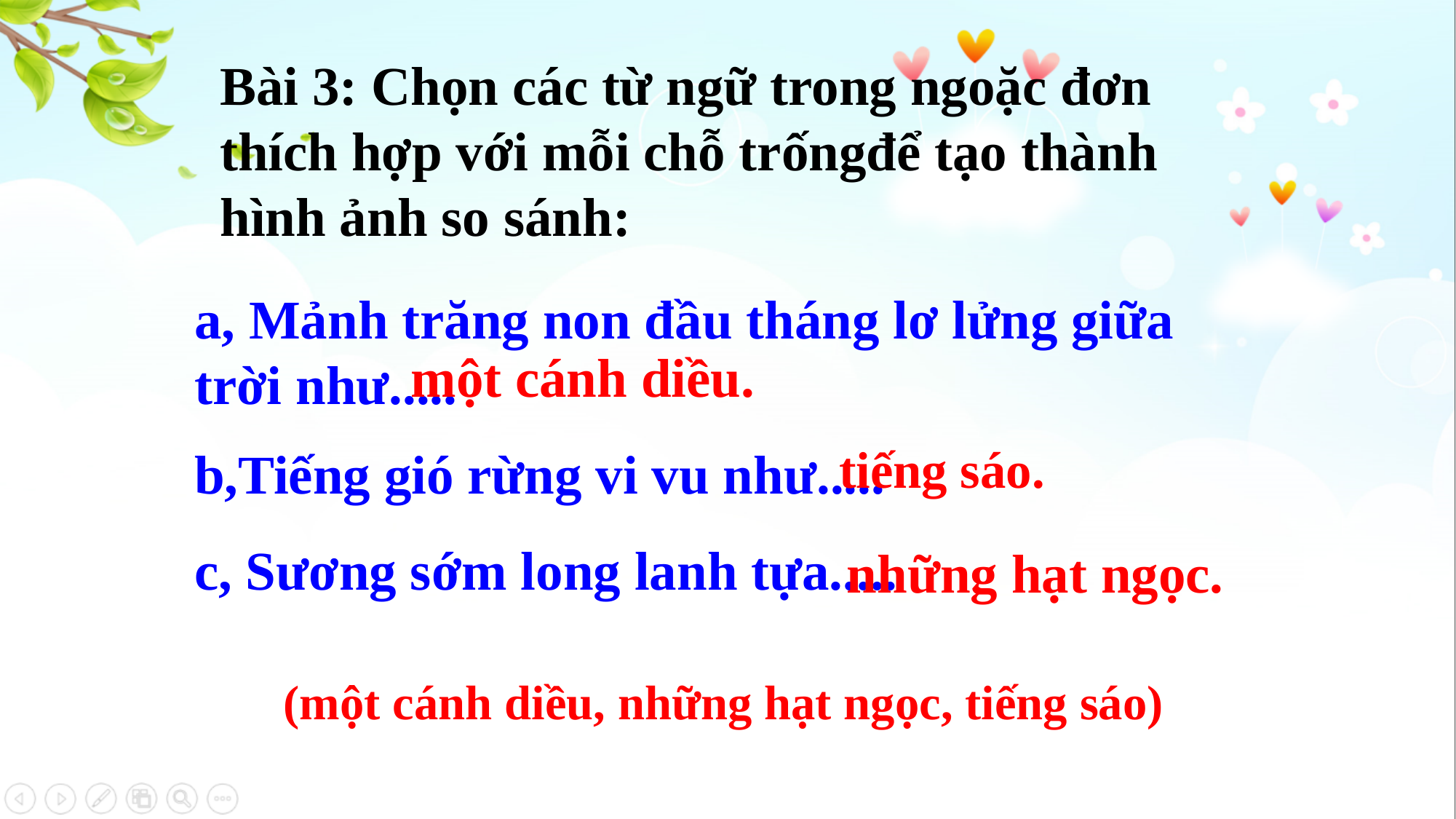

Bài 3: Chọn các từ ngữ trong ngoặc đơn thích hợp với mỗi chỗ trốngđể tạo thành hình ảnh so sánh:
a, Mảnh trăng non đầu tháng lơ lửng giữa trời như.....
một cánh diều.
tiếng sáo.
b,Tiếng gió rừng vi vu như.....
c, Sương sớm long lanh tựa.....
 những hạt ngọc.
(một cánh diều, những hạt ngọc, tiếng sáo)